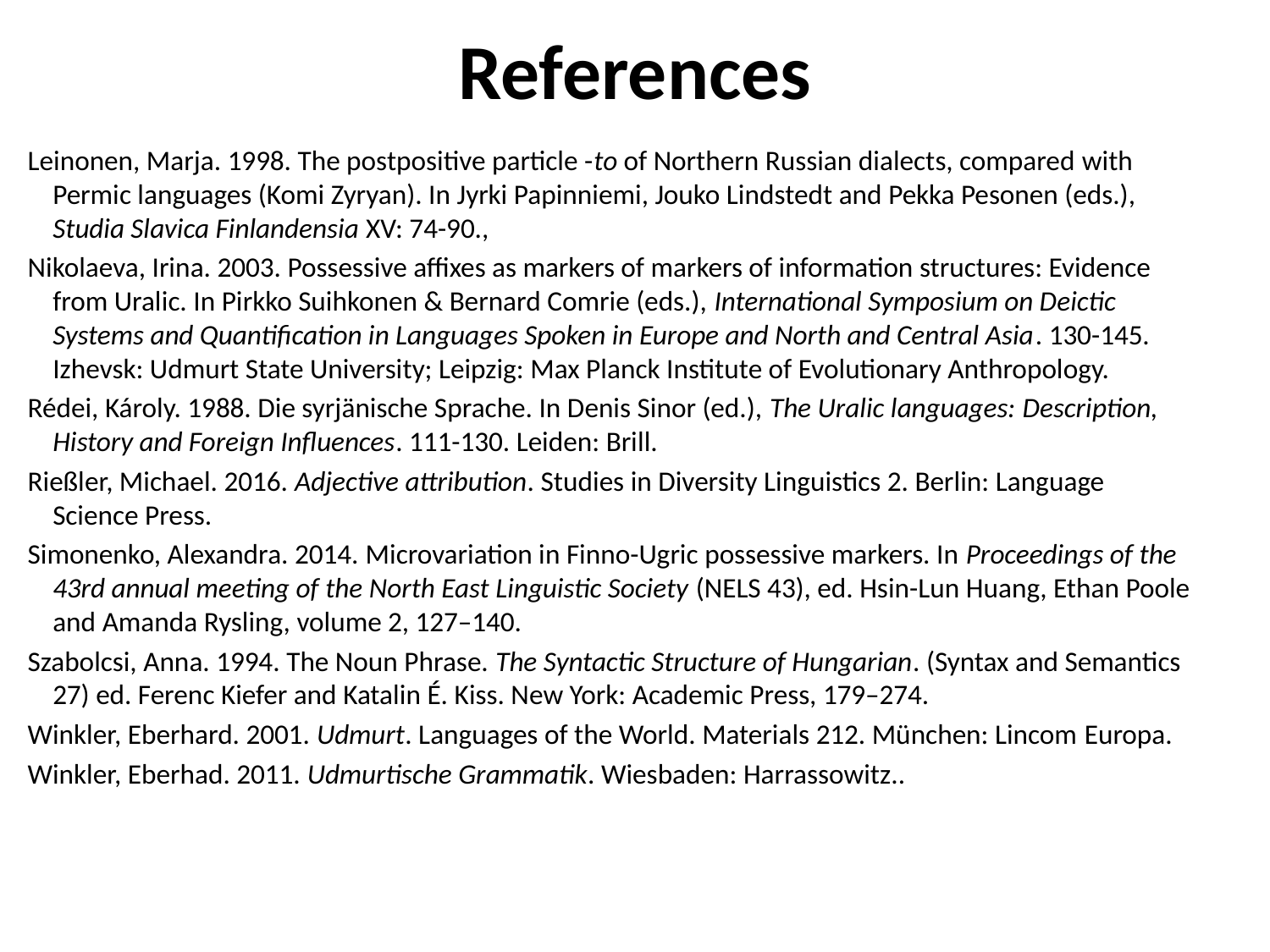

# References
Leinonen, Marja. 1998. The postpositive particle -to of Northern Russian dialects, compared with Permic languages (Komi Zyryan). In Jyrki Papinniemi, Jouko Lindstedt and Pekka Pesonen (eds.), Studia Slavica Finlandensia XV: 74-90.,
Nikolaeva, Irina. 2003. Possessive affixes as markers of markers of information structures: Evidence from Uralic. In Pirkko Suihkonen & Bernard Comrie (eds.), International Symposium on Deictic Systems and Quantification in Languages Spoken in Europe and North and Central Asia. 130-145. Izhevsk: Udmurt State University; Leipzig: Max Planck Institute of Evolutionary Anthropology.
Rédei, Károly. 1988. Die syrjänische Sprache. In Denis Sinor (ed.), The Uralic languages: Description, History and Foreign Influences. 111-130. Leiden: Brill.
Rießler, Michael. 2016. Adjective attribution. Studies in Diversity Linguistics 2. Berlin: Language Science Press.
Simonenko, Alexandra. 2014. Microvariation in Finno-Ugric possessive markers. In Proceedings of the 43rd annual meeting of the North East Linguistic Society (NELS 43), ed. Hsin-Lun Huang, Ethan Poole and Amanda Rysling, volume 2, 127–140.
Szabolcsi, Anna. 1994. The Noun Phrase. The Syntactic Structure of Hungarian. (Syntax and Semantics 27) ed. Ferenc Kiefer and Katalin É. Kiss. New York: Academic Press, 179–274.
Winkler, Eberhard. 2001. Udmurt. Languages of the World. Materials 212. München: Lincom Europa.
Winkler, Eberhad. 2011. Udmurtische Grammatik. Wiesbaden: Harrassowitz..